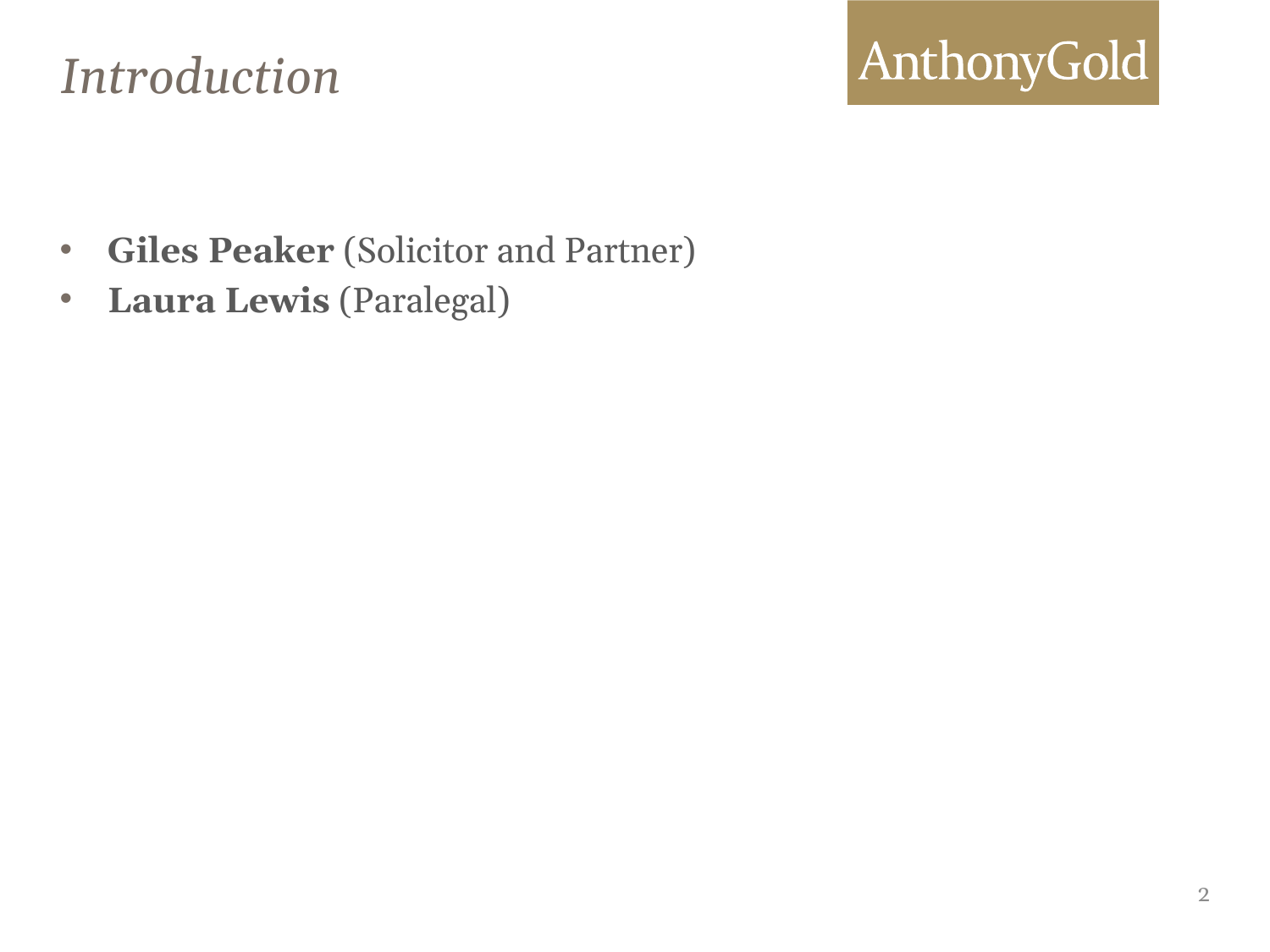

# Introduction
Giles Peaker (Solicitor and Partner)
Laura Lewis (Paralegal)

2